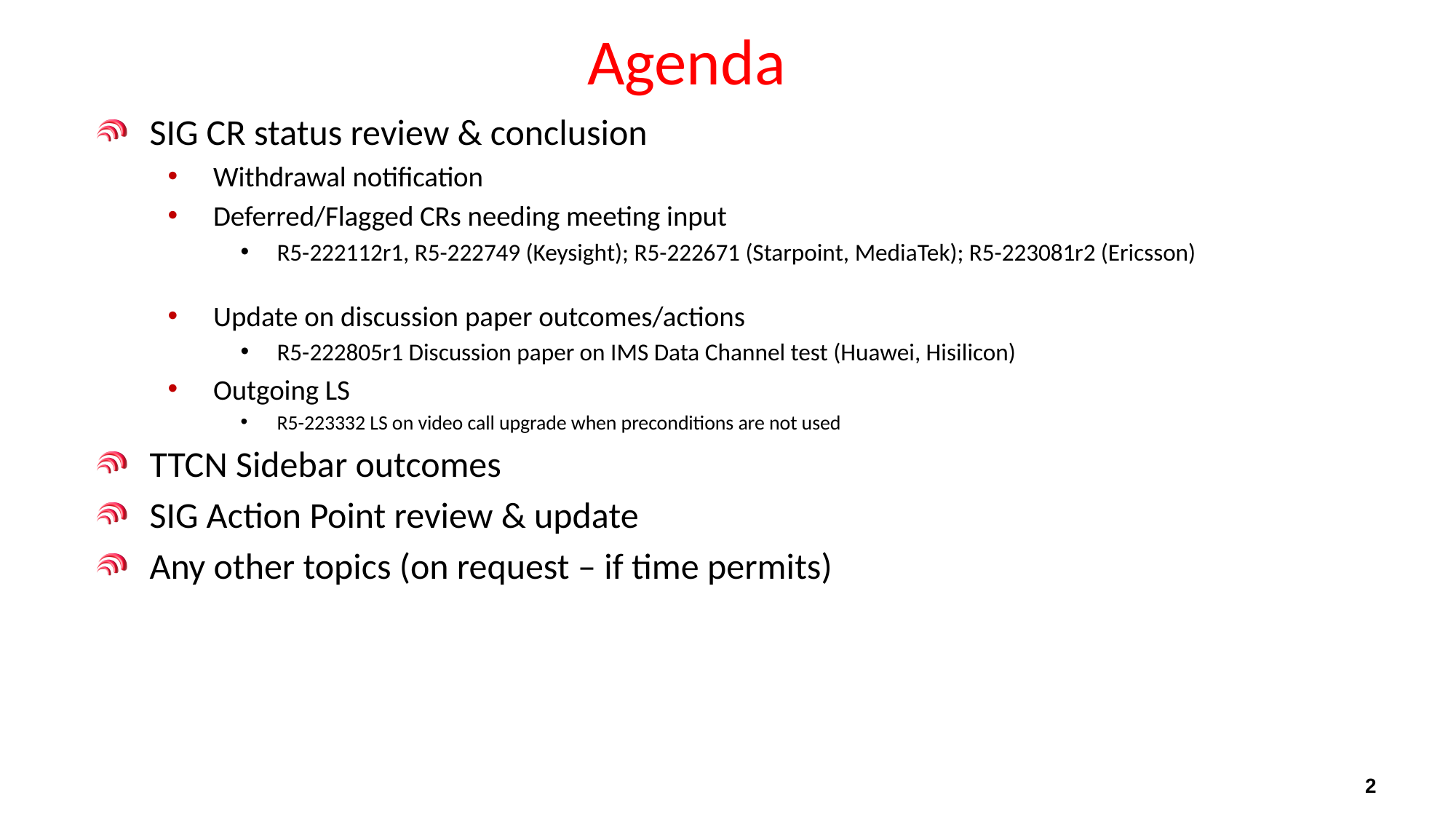

# Agenda
SIG CR status review & conclusion
Withdrawal notification
Deferred/Flagged CRs needing meeting input
R5-222112r1, R5-222749 (Keysight); R5-222671 (Starpoint, MediaTek); R5-223081r2 (Ericsson)

Update on discussion paper outcomes/actions
R5-222805r1 Discussion paper on IMS Data Channel test (Huawei, Hisilicon)
Outgoing LS
R5-223332 LS on video call upgrade when preconditions are not used
TTCN Sidebar outcomes
SIG Action Point review & update
Any other topics (on request – if time permits)